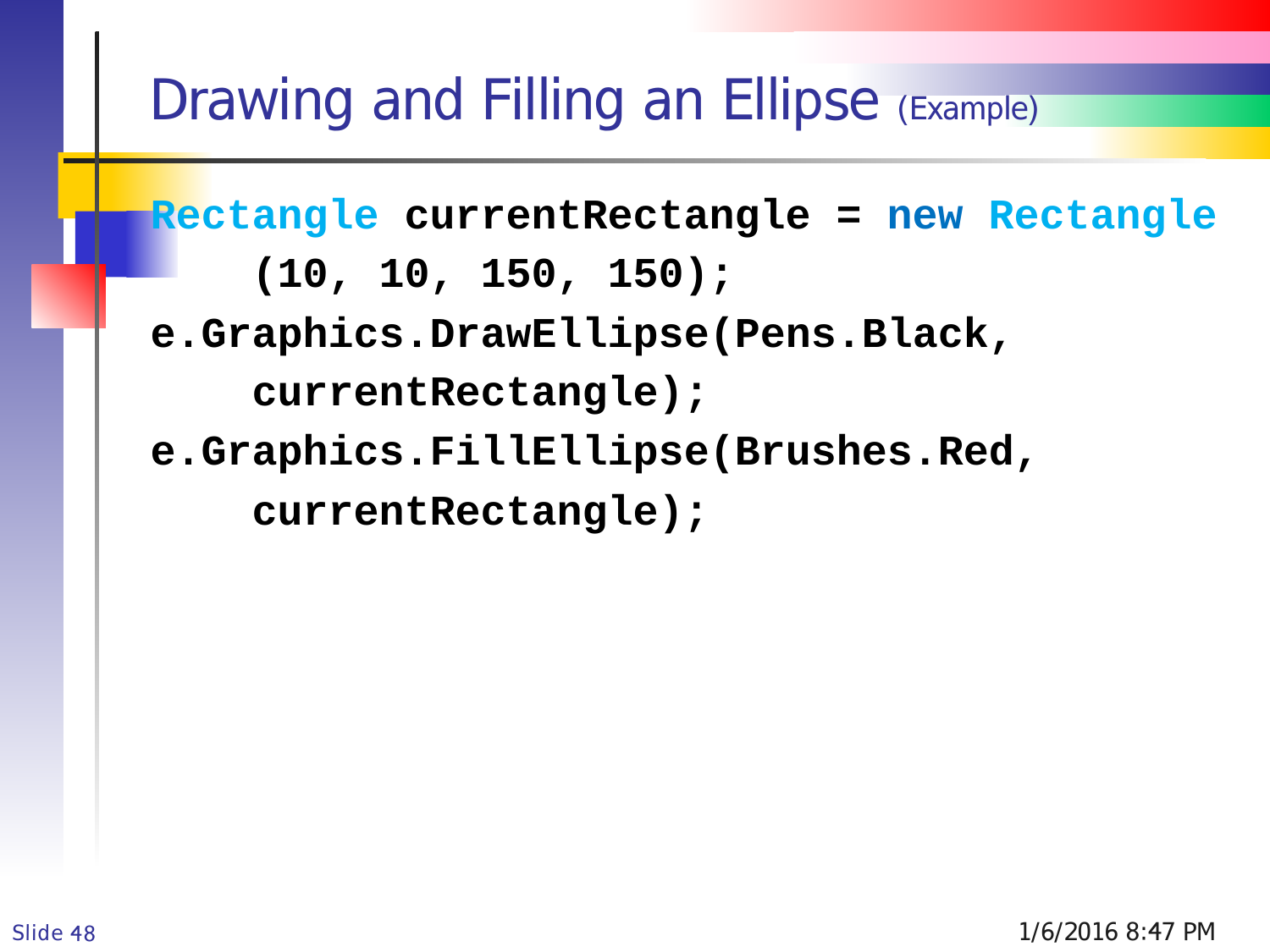

# Drawing and Filling an Ellipse (Example)
Rectangle currentRectangle = new Rectangle
    (10, 10, 150, 150);
e.Graphics.DrawEllipse(Pens.Black,
    currentRectangle);
e.Graphics.FillEllipse(Brushes.Red,
    currentRectangle);
1/6/2016 8:47 PM